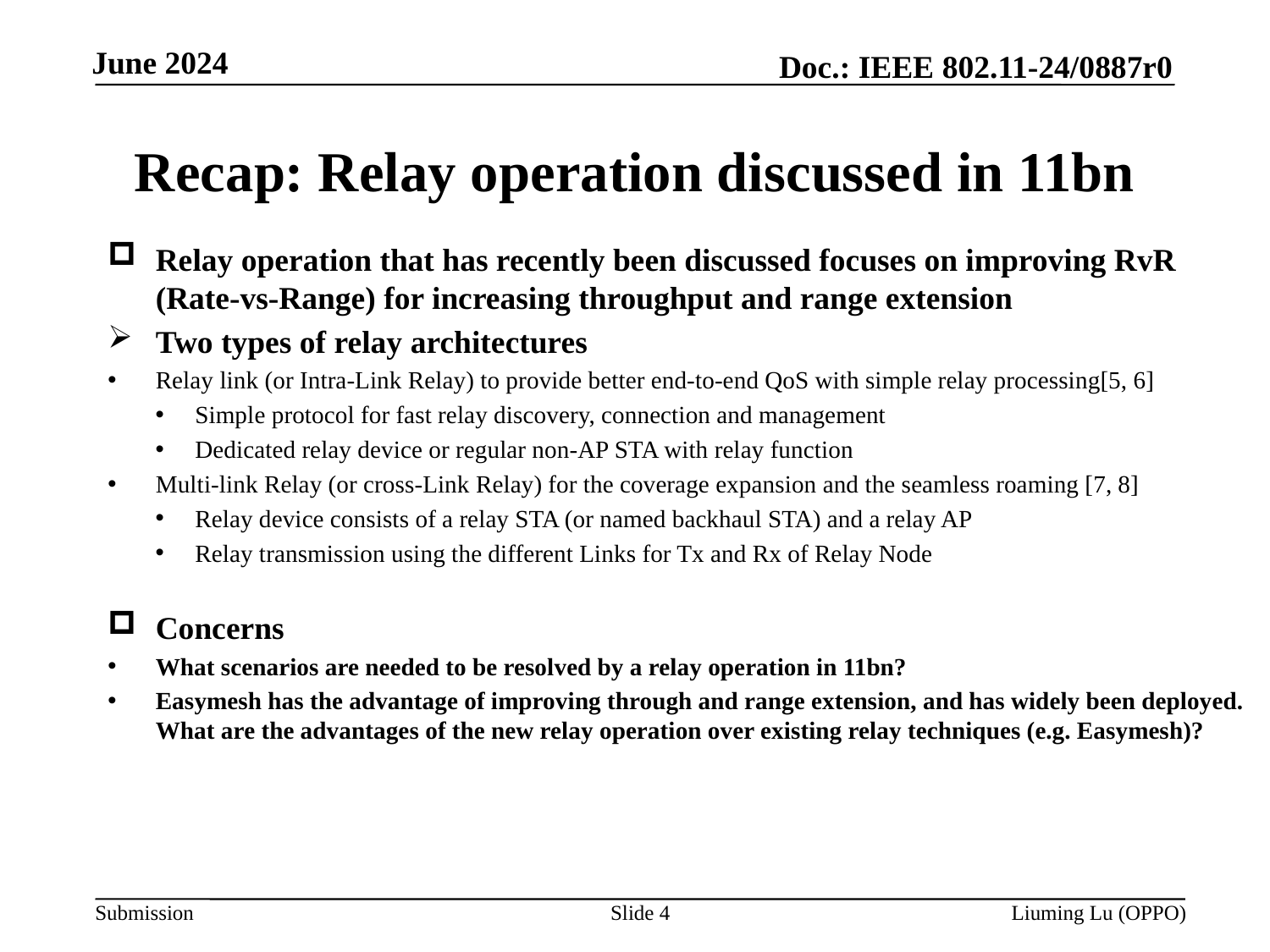

# Recap: Relay operation discussed in 11bn
Relay operation that has recently been discussed focuses on improving RvR (Rate-vs-Range) for increasing throughput and range extension
Two types of relay architectures
Relay link (or Intra-Link Relay) to provide better end-to-end QoS with simple relay processing[5, 6]
Simple protocol for fast relay discovery, connection and management
Dedicated relay device or regular non-AP STA with relay function
Multi-link Relay (or cross-Link Relay) for the coverage expansion and the seamless roaming [7, 8]
Relay device consists of a relay STA (or named backhaul STA) and a relay AP
Relay transmission using the different Links for Tx and Rx of Relay Node

Concerns
What scenarios are needed to be resolved by a relay operation in 11bn?
Easymesh has the advantage of improving through and range extension, and has widely been deployed. What are the advantages of the new relay operation over existing relay techniques (e.g. Easymesh)?
Slide 4
Liuming Lu (OPPO)